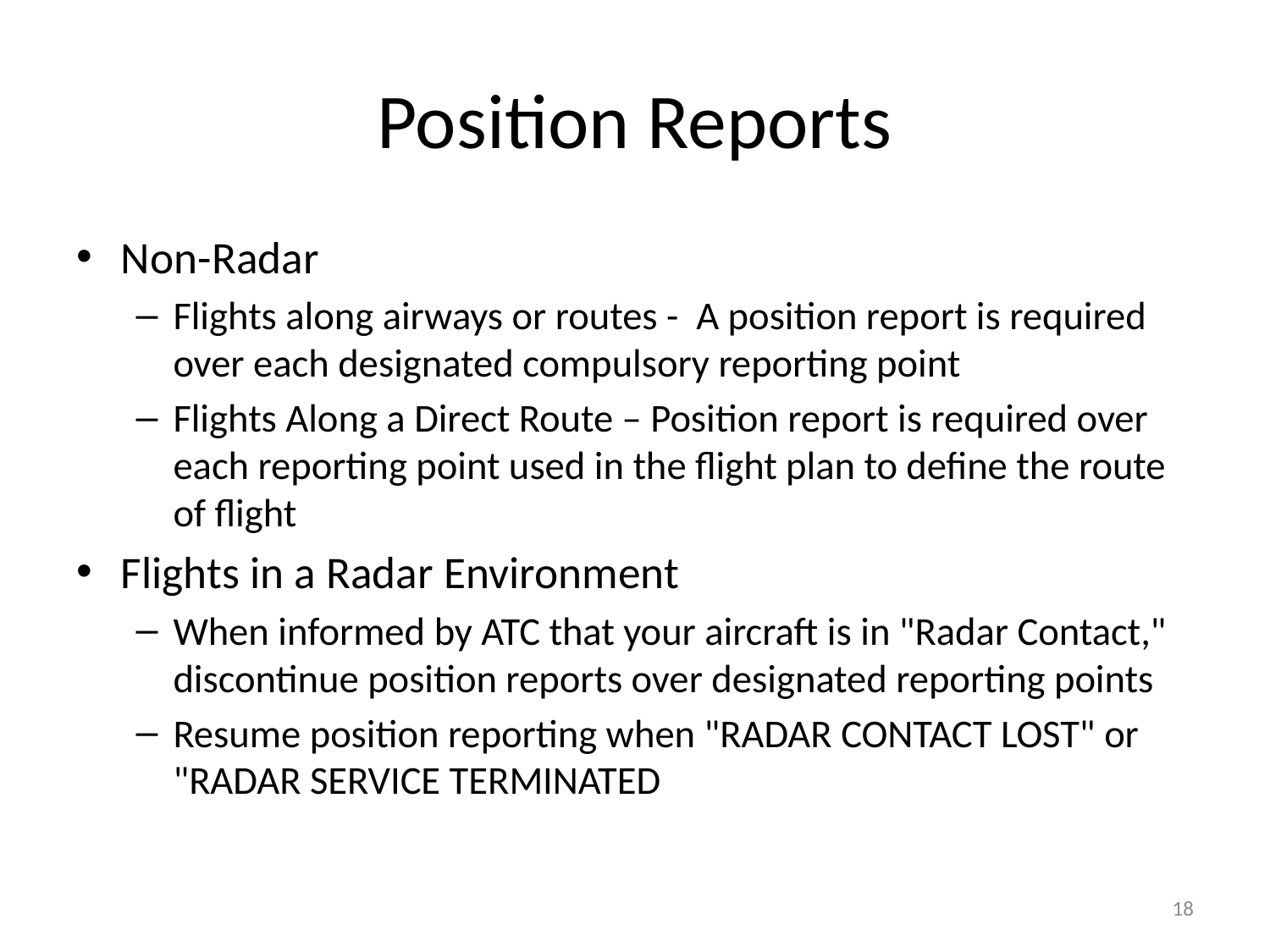

# Position Reports
Non-Radar
Flights along airways or routes -  A position report is required over each designated compulsory reporting point
Flights Along a Direct Route – Position report is required over each reporting point used in the flight plan to define the route of flight
Flights in a Radar Environment
When informed by ATC that your aircraft is in "Radar Contact," discontinue position reports over designated reporting points
Resume position reporting when "RADAR CONTACT LOST" or "RADAR SERVICE TERMINATED
18